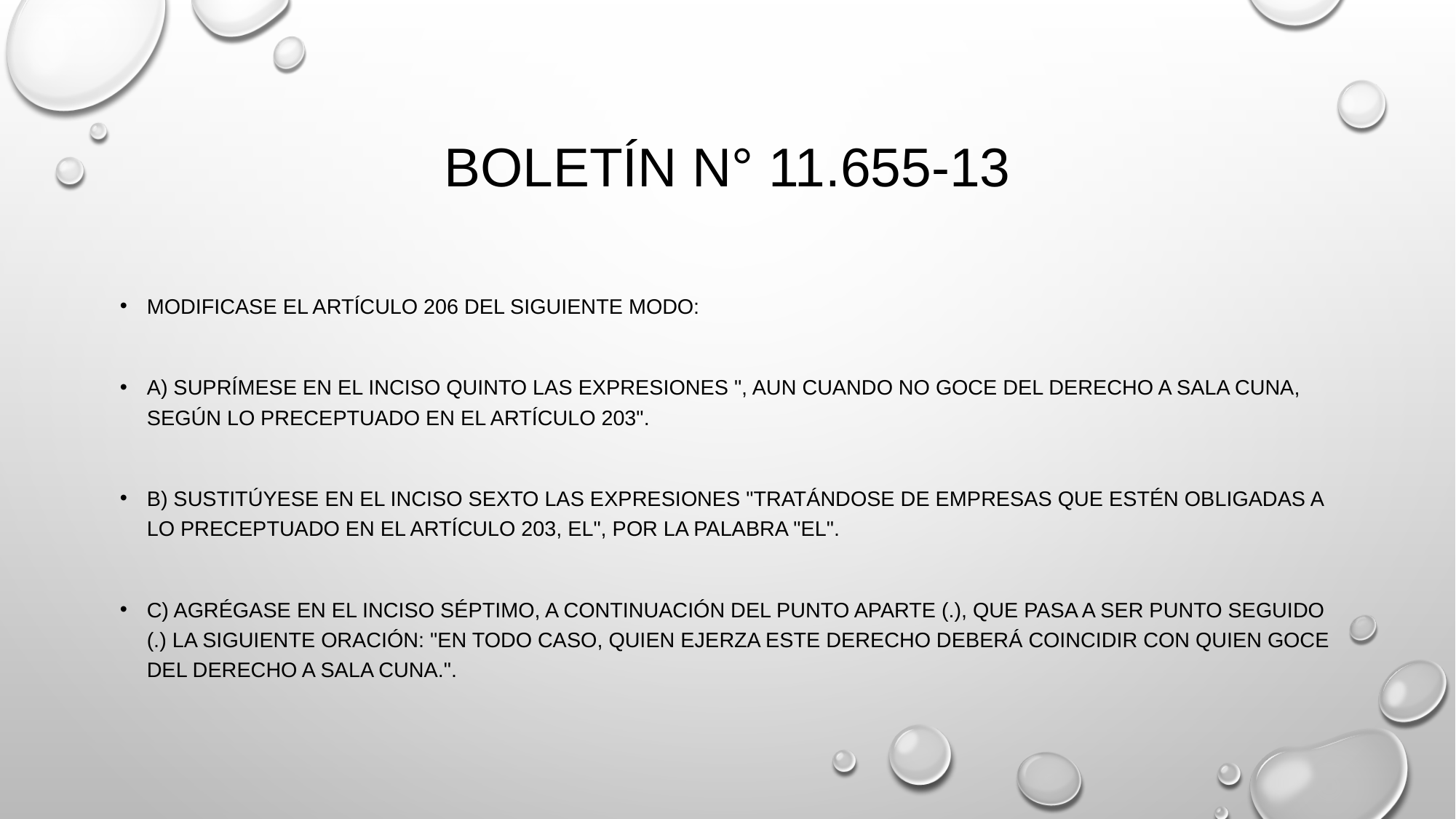

# Boletín N° 11.655-13
Modificase el artículo 206 del siguiente modo:

a) Suprímese en el inciso quinto las expresiones ", aun cuando no goce del derecho a sala cuna, según lo preceptuado en el artículo 203".

b) Sustitúyese en el inciso sexto las expresiones "Tratándose de empresas que estén obligadas a lo preceptuado en el artículo 203, el", por la palabra "El".

c) Agrégase en el inciso séptimo, a continuación del punto aparte (.), que pasa a ser punto seguido (.) la siguiente oración: "En todo caso, quien ejerza este derecho deberá coincidir con quien goce del derecho a sala cuna.".